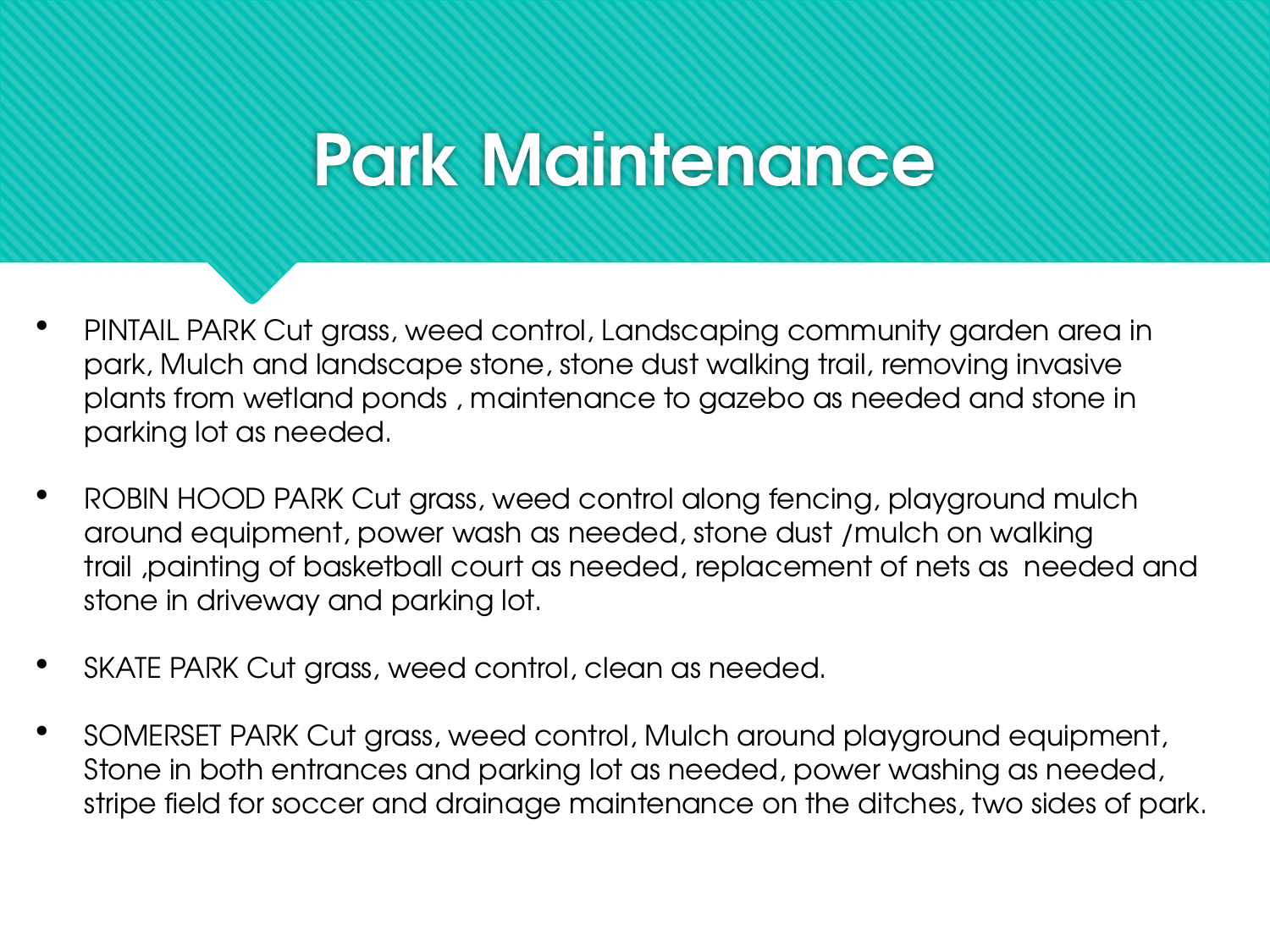

# Park Maintenance
PINTAIL PARK Cut grass, weed control, Landscaping community garden area in park, Mulch and landscape stone, stone dust walking trail, removing invasive plants from wetland ponds , maintenance to gazebo as needed and stone in parking lot as needed.

ROBIN HOOD PARK Cut grass, weed control along fencing, playground mulch around equipment, power wash as needed, stone dust /mulch on walking trail ,painting of basketball court as needed, replacement of nets as  needed and stone in driveway and parking lot.

SKATE PARK Cut grass, weed control, clean as needed.

SOMERSET PARK Cut grass, weed control, Mulch around playground equipment, Stone in both entrances and parking lot as needed, power washing as needed, stripe field for soccer and drainage maintenance on the ditches, two sides of park.